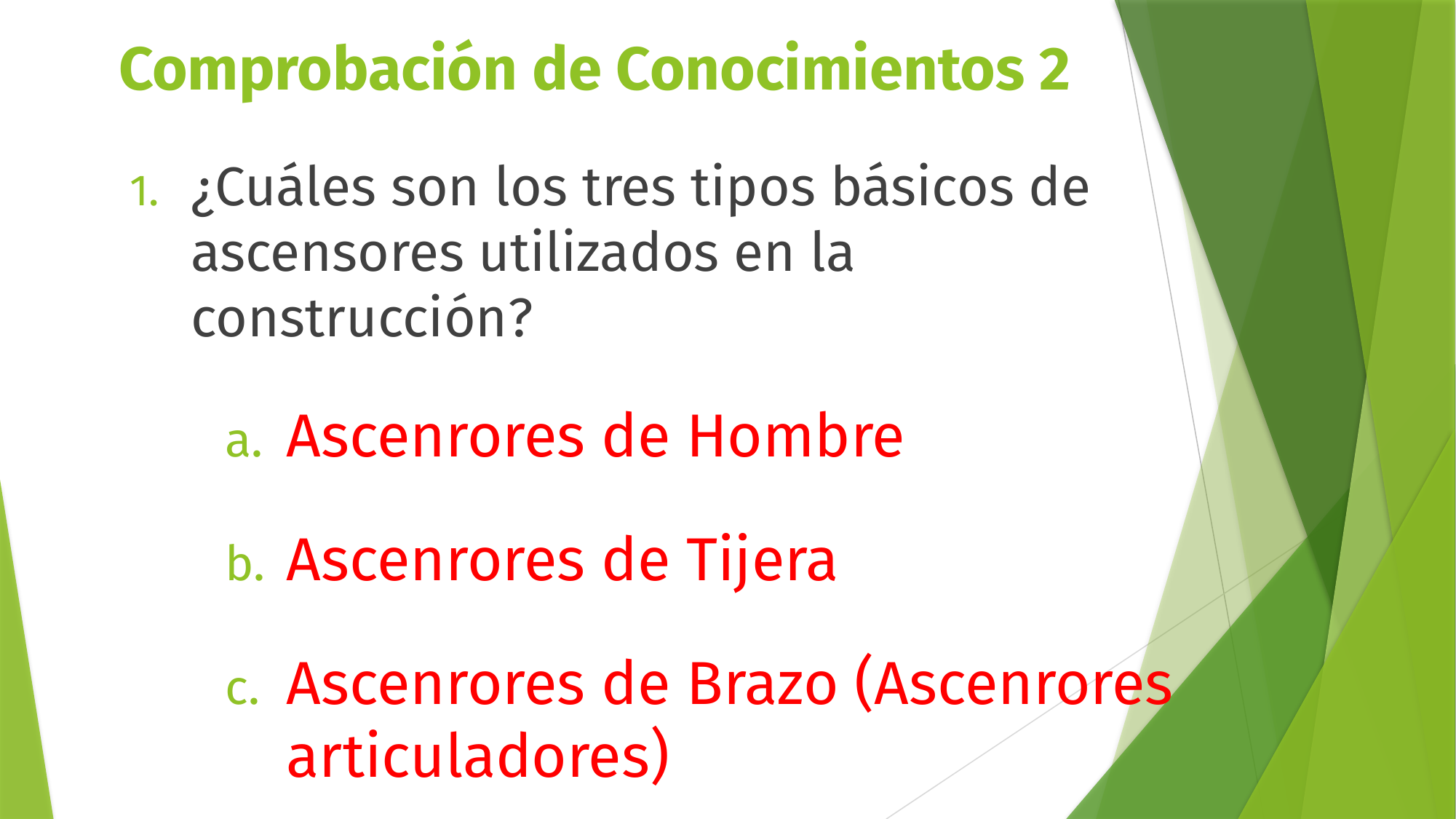

# Comprobación de Conocimientos 2
¿Cuáles son los tres tipos básicos de ascensores utilizados en la construcción?

Ascenrores de Hombre

Ascenrores de Tijera

Ascenrores de Brazo (Ascenrores articuladores)